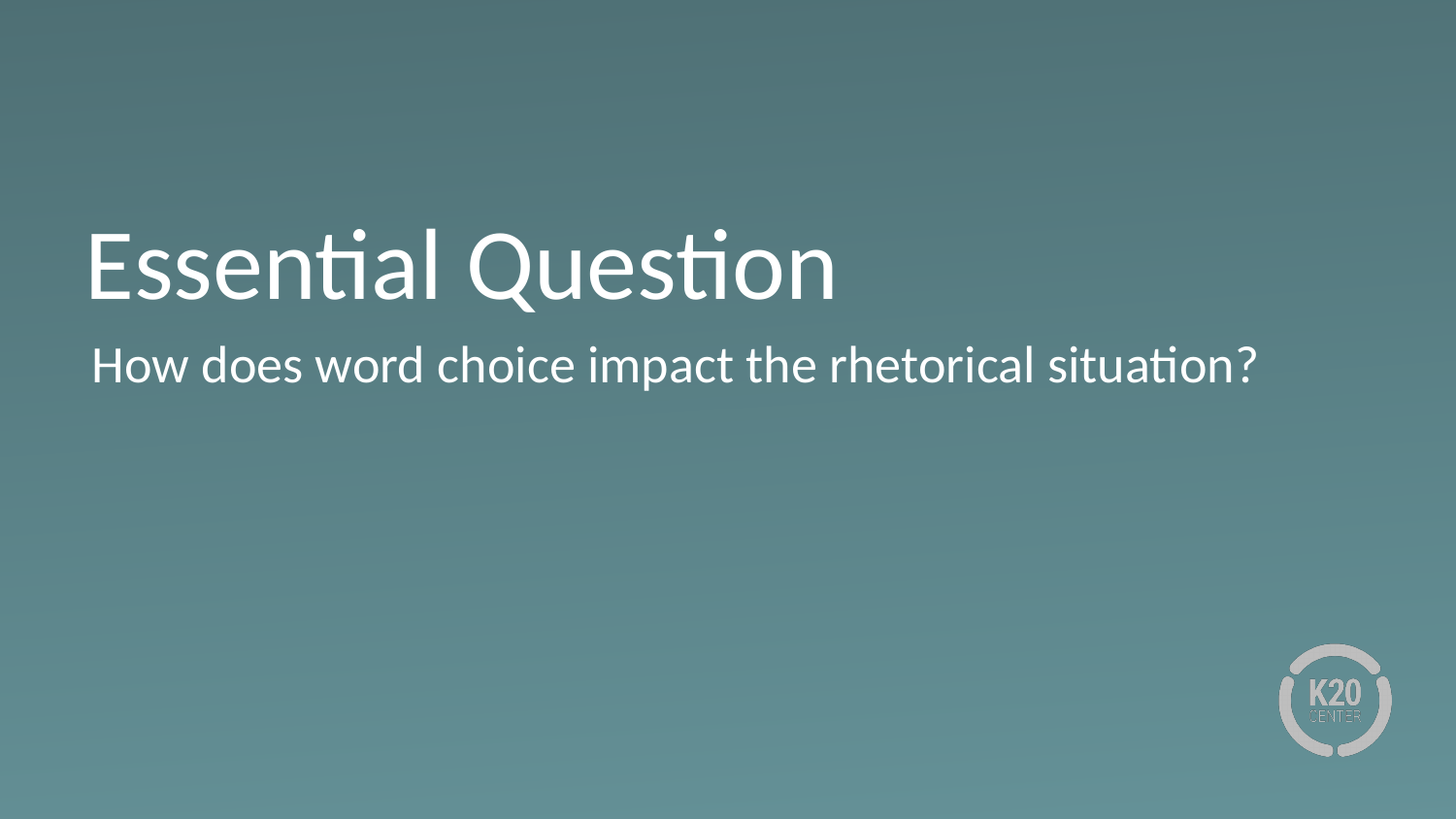

# Essential Question
How does word choice impact the rhetorical situation?